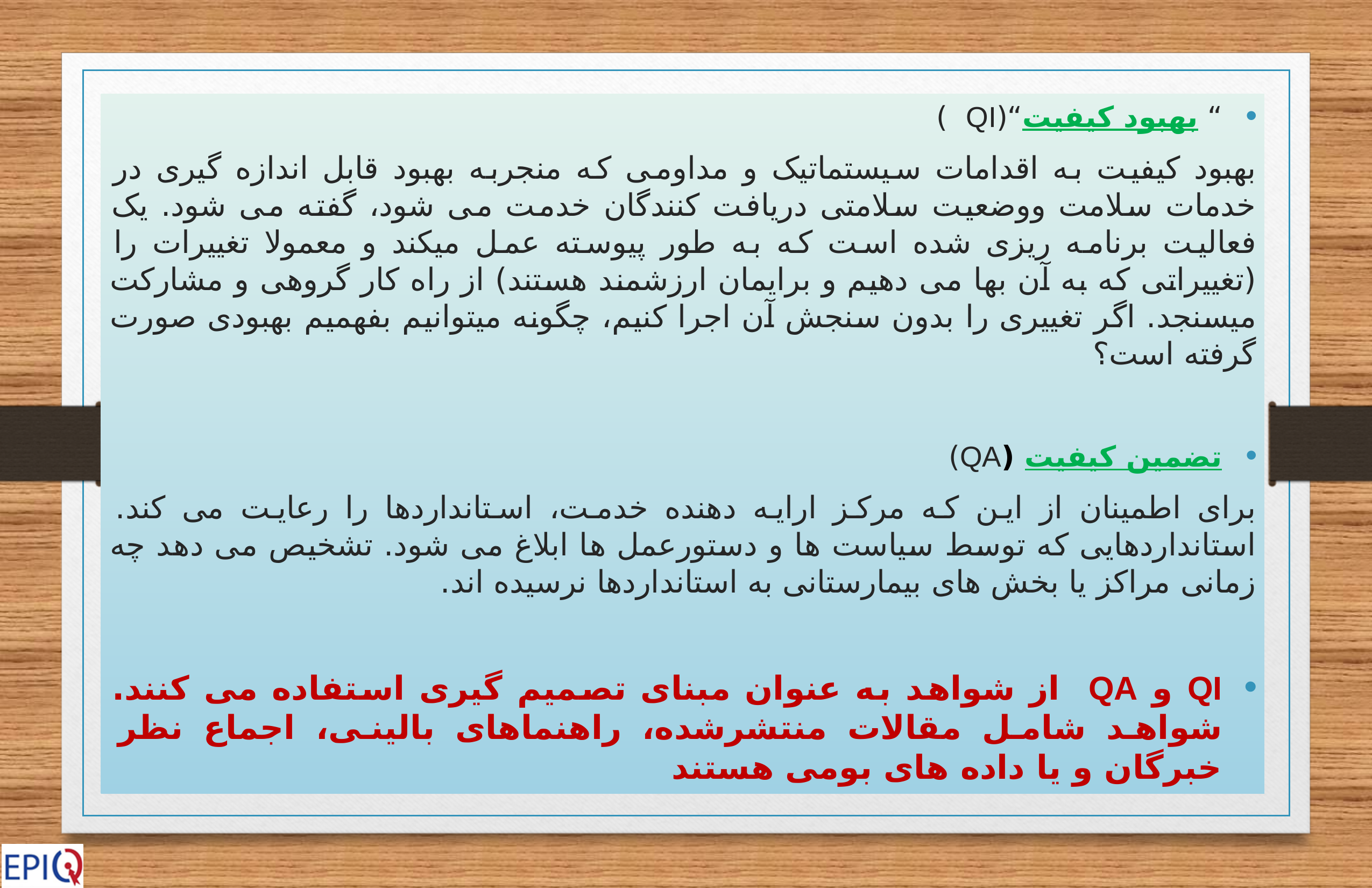

“ بهبود کیفیت“(QI  )
بهبود کیفیت به اقدامات سیستماتیک و مداومی که منجربه بهبود قابل اندازه گیری در خدمات سلامت ووضعیت سلامتی دریافت کنندگان خدمت می شود، گفته می شود. یک فعالیت برنامه ریزی شده است که به طور پیوسته عمل میکند و معمولا تغییرات را (تغییراتی که به آن بها می دهیم و برایمان ارزشمند هستند) از راه کار گروهی و مشارکت میسنجد. اگر تغییری را بدون سنجش آن اجرا کنیم، چگونه میتوانیم بفهمیم بهبودی صورت گرفته است؟

تضمین کیفیت (QA)
برای اطمینان از این که مرکز ارایه دهنده خدمت، استانداردها را رعایت می کند. استانداردهایی که توسط سیاست ها و دستورعمل ها ابلاغ می شود. تشخیص می دهد چه زمانی مراکز یا بخش های بیمارستانی به استانداردها نرسیده اند.

QI و QA  از شواهد به عنوان مبنای تصمیم گیری استفاده می کنند. شواهد شامل مقالات منتشرشده، راهنماهای بالینی، اجماع نظر خبرگان و یا داده های بومی هستند